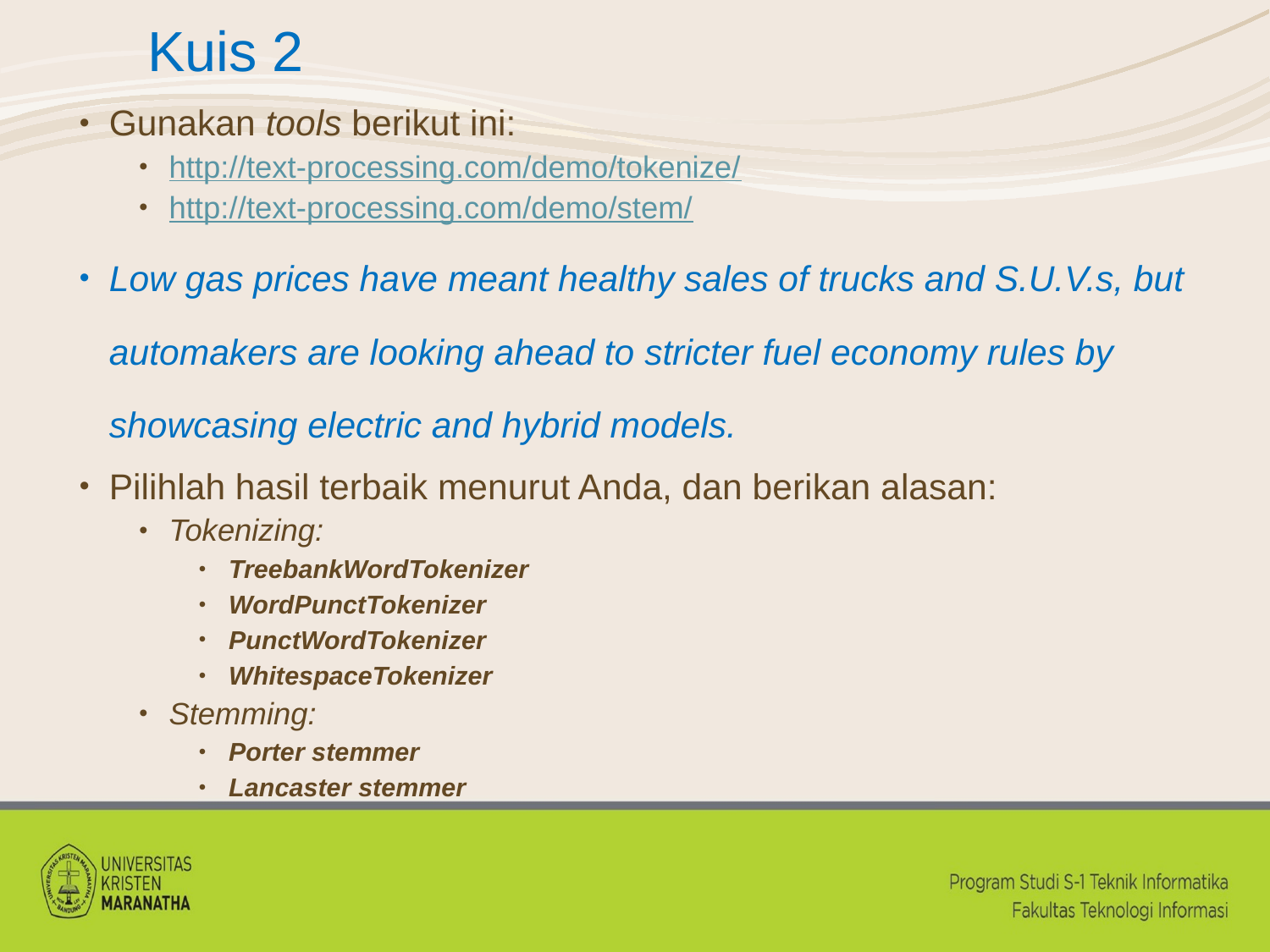

# Kuis 2
Gunakan tools berikut ini:
http://text-processing.com/demo/tokenize/
http://text-processing.com/demo/stem/
Low gas prices have meant healthy sales of trucks and S.U.V.s, but automakers are looking ahead to stricter fuel economy rules by showcasing electric and hybrid models.
Pilihlah hasil terbaik menurut Anda, dan berikan alasan:
Tokenizing:
TreebankWordTokenizer
WordPunctTokenizer
PunctWordTokenizer
WhitespaceTokenizer
Stemming:
Porter stemmer
Lancaster stemmer